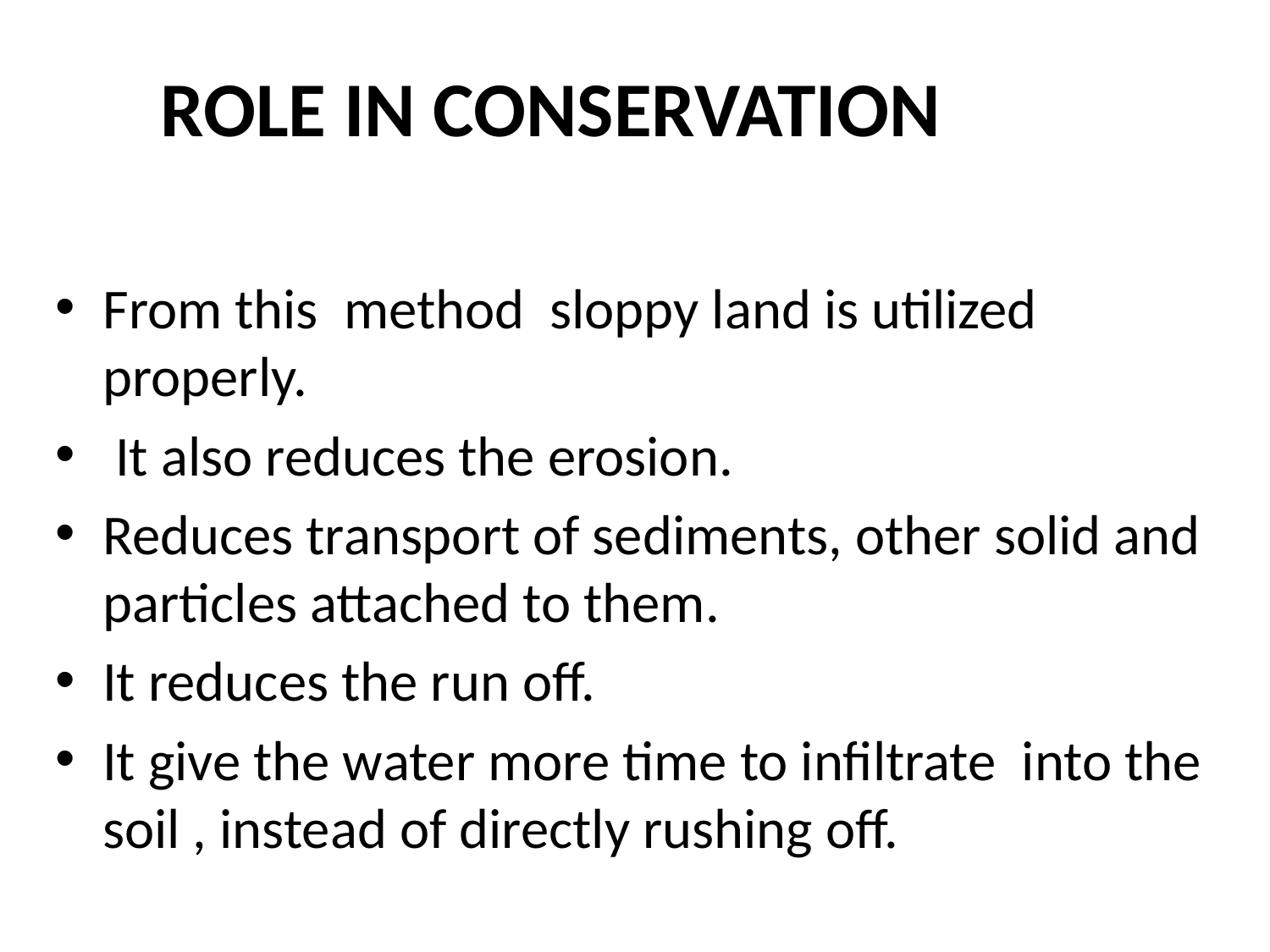

ROLE IN CONSERVATION

From this  method  sloppy land is utilized properly.
 It also reduces the erosion.
Reduces transport of sediments, other solid and particles attached to them.
It reduces the run off.
It give the water more time to infiltrate  into the soil , instead of directly rushing off.